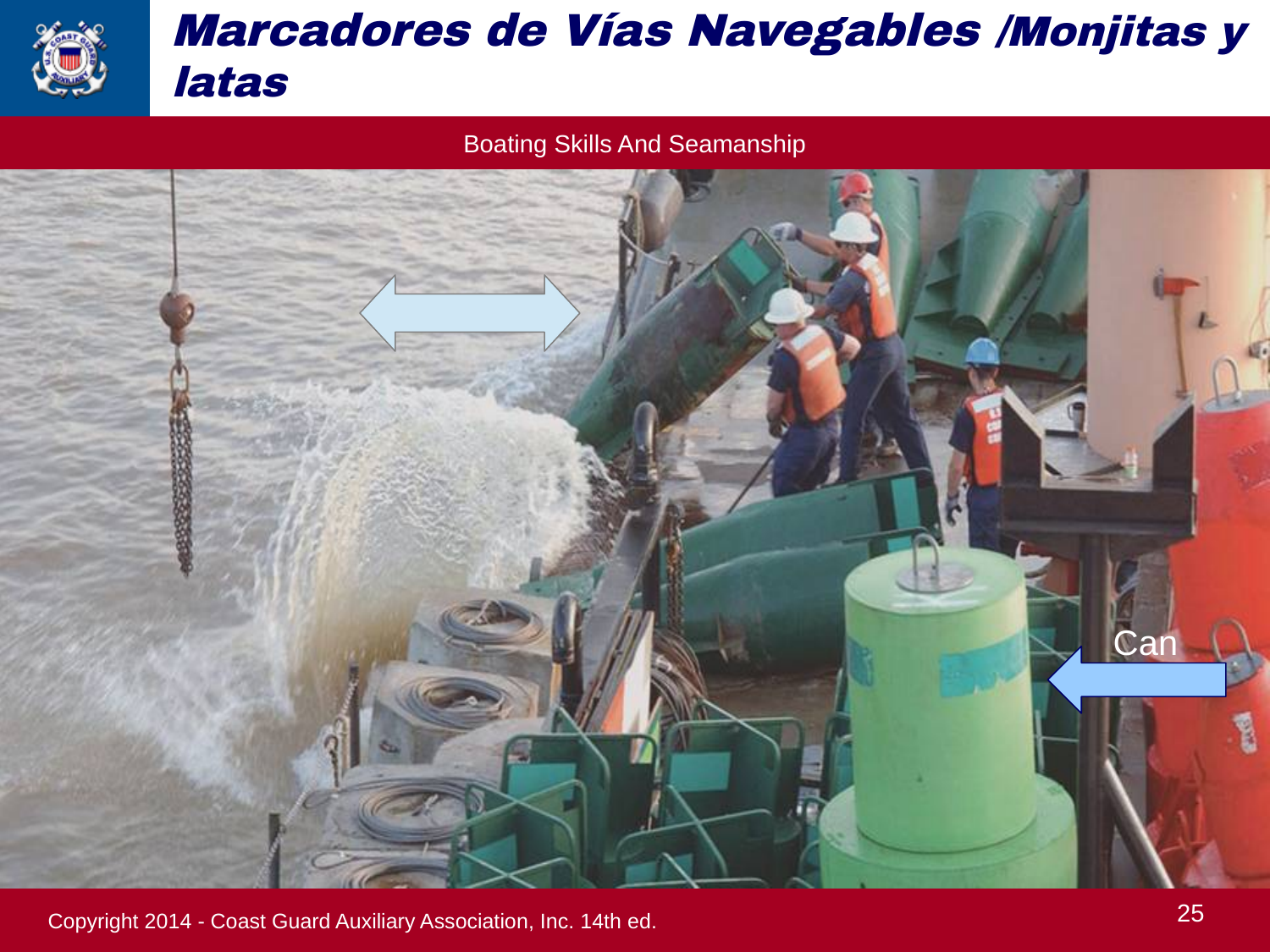

Marcadores de Vías Navegables /Monjitas y latas

NUN

Can

25